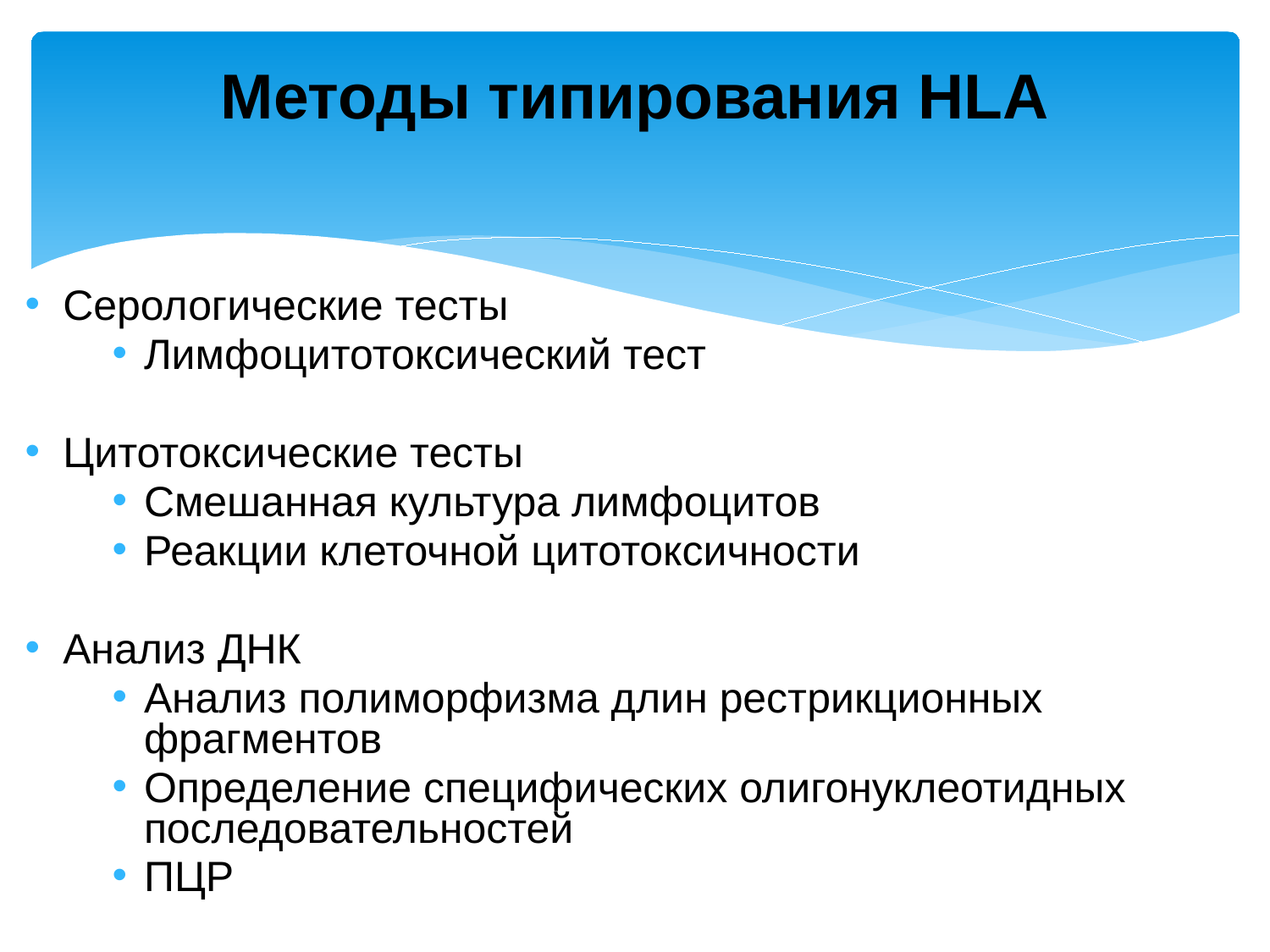

# Методы типирования HLA
Серологические тесты
Лимфоцитотоксический тест

Цитотоксические тесты
Смешанная культура лимфоцитов
Реакции клеточной цитотоксичности

Анализ ДНК
Анализ полиморфизма длин рестрикционных фрагментов
Определение специфических олигонуклеотидных последовательностей
ПЦР